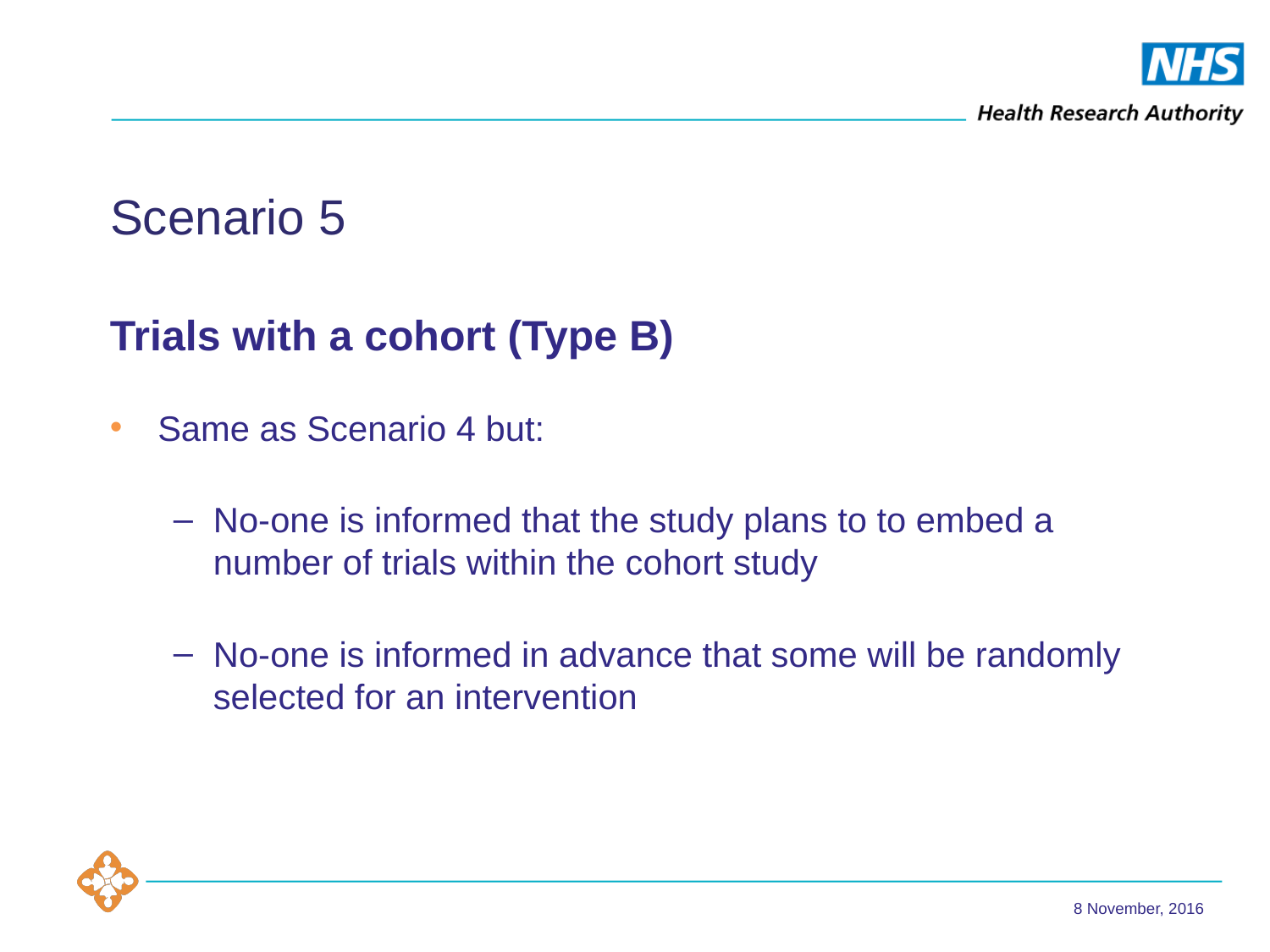

# Scenario 5
Trials with a cohort (Type B)

Same as Scenario 4 but:
No-one is informed that the study plans to to embed a number of trials within the cohort study
No-one is informed in advance that some will be randomly selected for an intervention
8 November, 2016